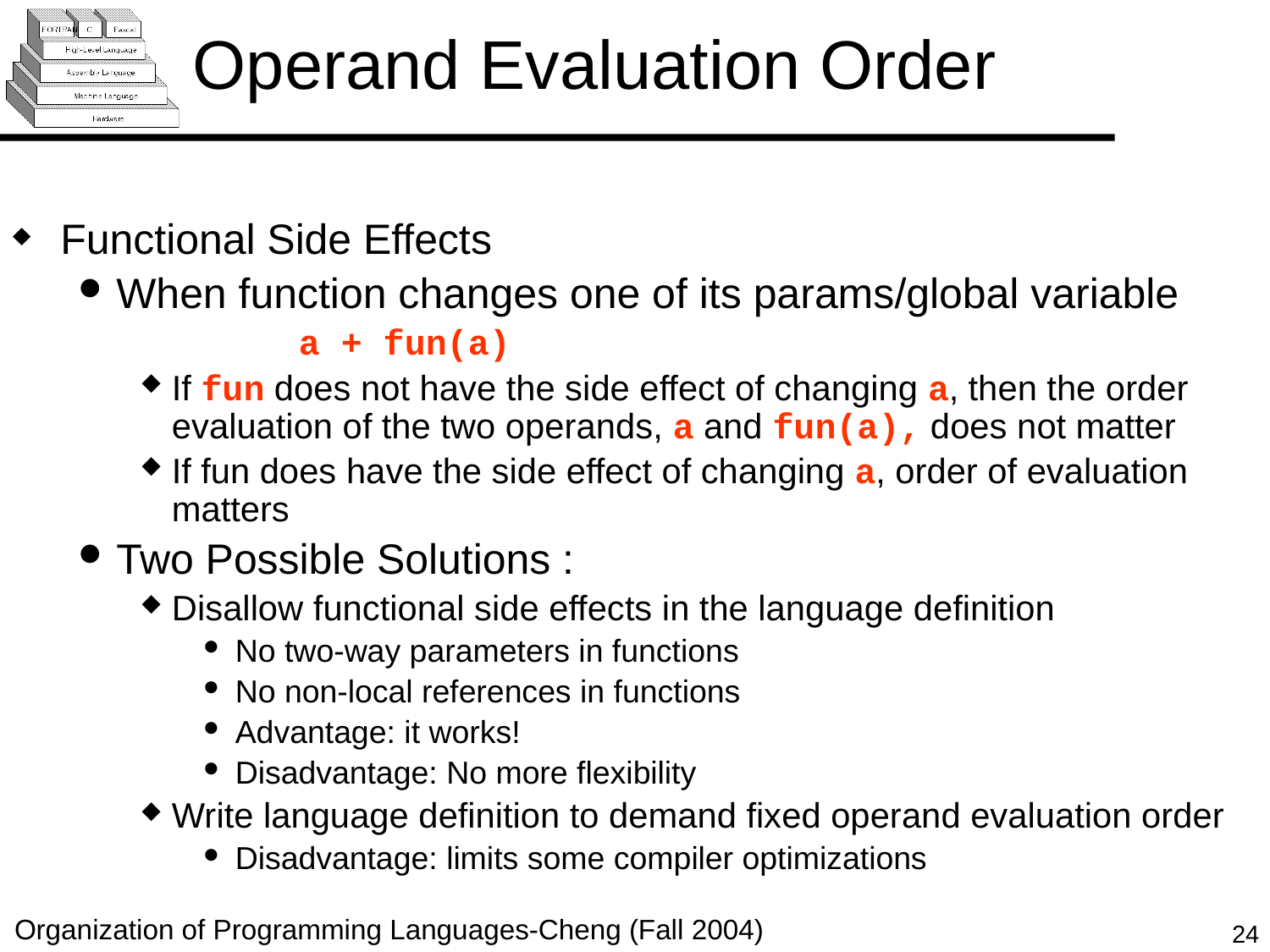

# Operand Evaluation Order
Functional Side Effects
When function changes one of its params/global variable
		a + fun(a)
If fun does not have the side effect of changing a, then the order evaluation of the two operands, a and fun(a), does not matter
If fun does have the side effect of changing a, order of evaluation matters
Two Possible Solutions :
Disallow functional side effects in the language definition
No two-way parameters in functions
No non-local references in functions
Advantage: it works!
Disadvantage: No more flexibility
Write language definition to demand fixed operand evaluation order
Disadvantage: limits some compiler optimizations